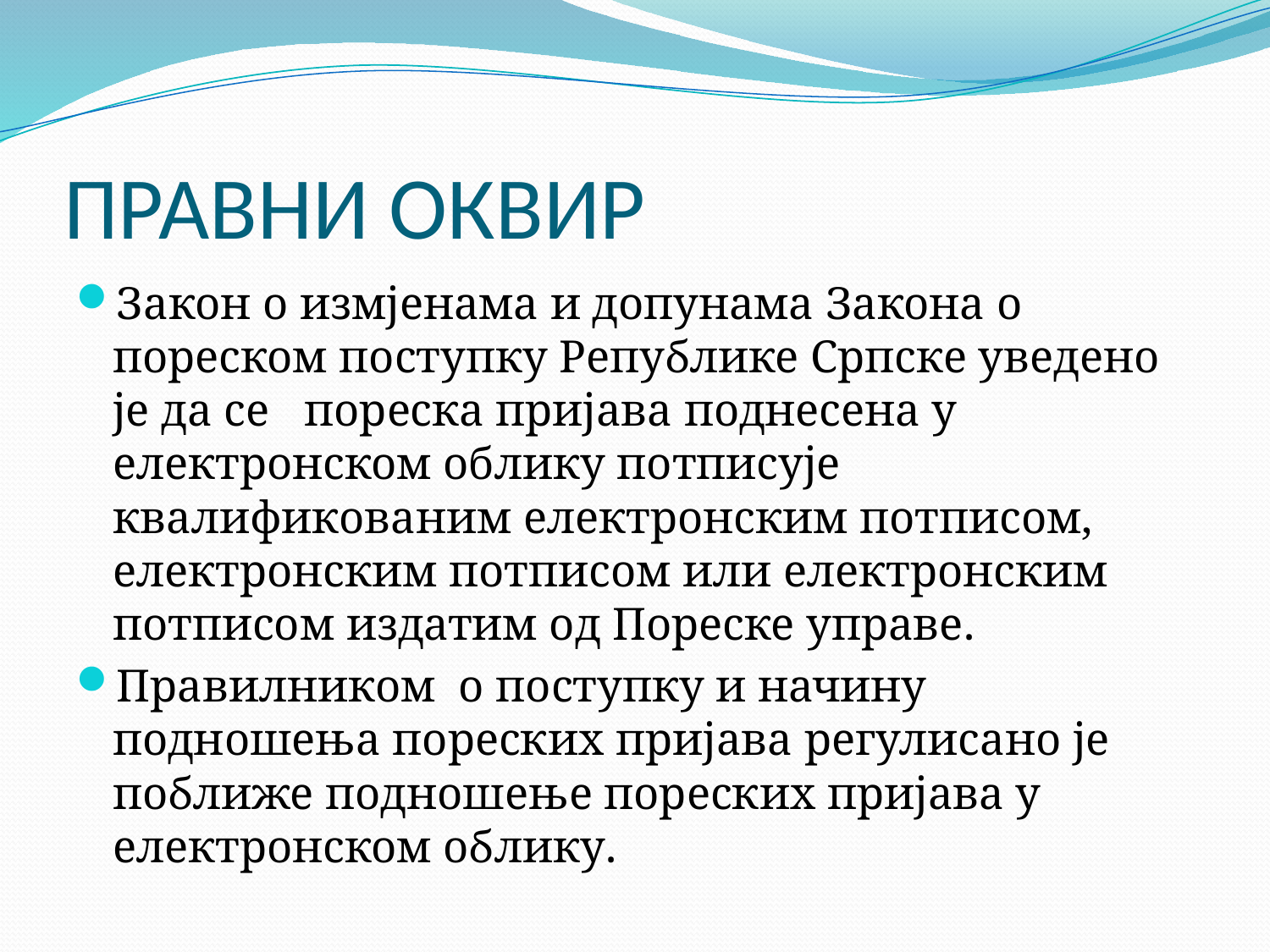

# ПРАВНИ ОКВИР
Закон о измјенама и допунама Закона о пореском поступку Републике Српске уведено је да се   пореска пријава поднесена у електронском облику потписује квалификованим електронским потписом, електронским потписом или електронским потписом издатим од Пореске управе.
Правилником  о поступку и начину подношења пореских пријава регулисано је поближе подношење пореских пријава у електронском облику.